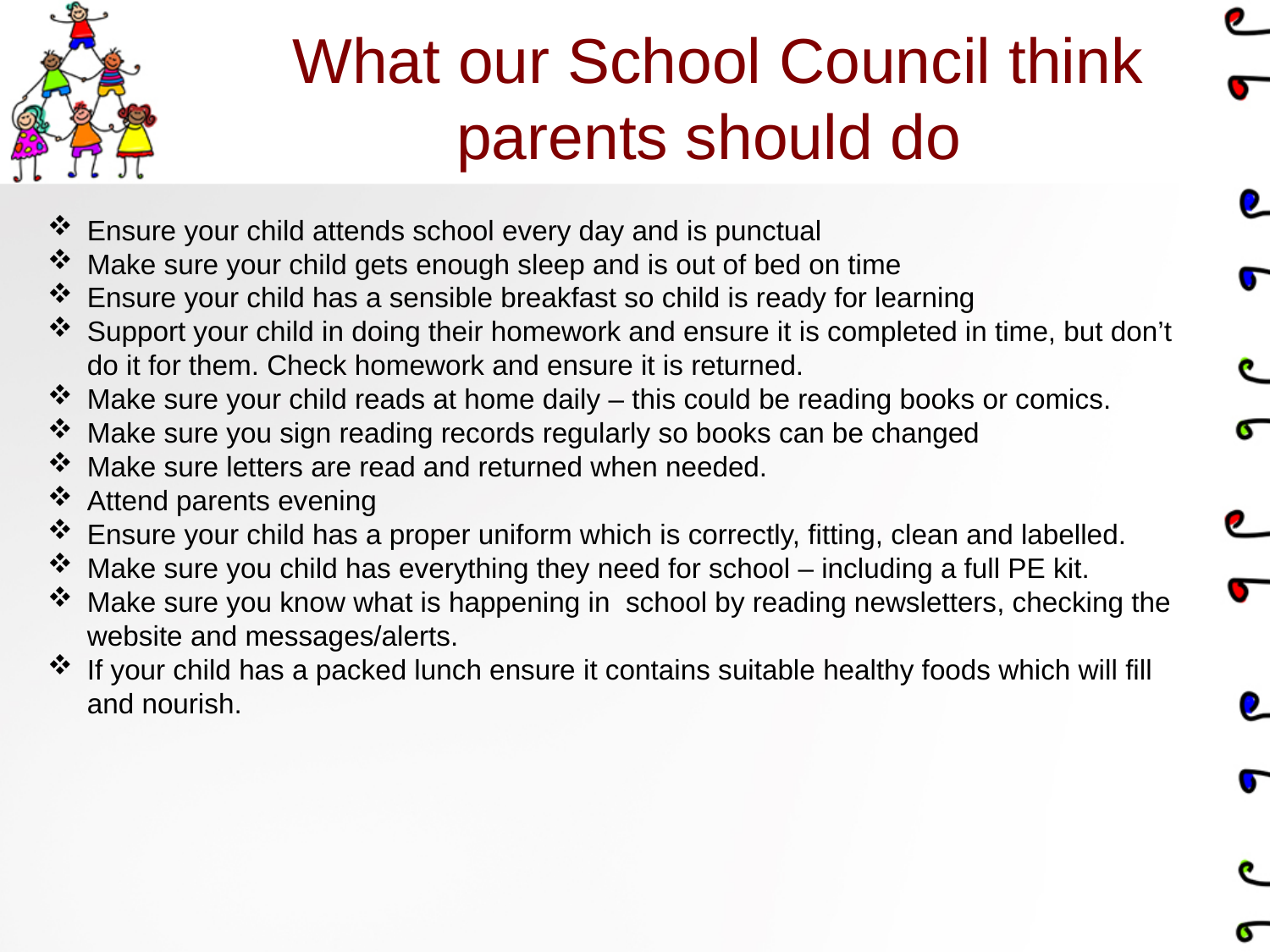

What our School Council think parents should do
Ensure your child attends school every day and is punctual
Make sure your child gets enough sleep and is out of bed on time
Ensure your child has a sensible breakfast so child is ready for learning
Support your child in doing their homework and ensure it is completed in time, but don’t do it for them. Check homework and ensure it is returned.
Make sure your child reads at home daily – this could be reading books or comics.
Make sure you sign reading records regularly so books can be changed
Make sure letters are read and returned when needed.
Attend parents evening
Ensure your child has a proper uniform which is correctly, fitting, clean and labelled.
Make sure you child has everything they need for school – including a full PE kit.
Make sure you know what is happening in  school by reading newsletters, checking the website and messages/alerts.
If your child has a packed lunch ensure it contains suitable healthy foods which will fill and nourish.